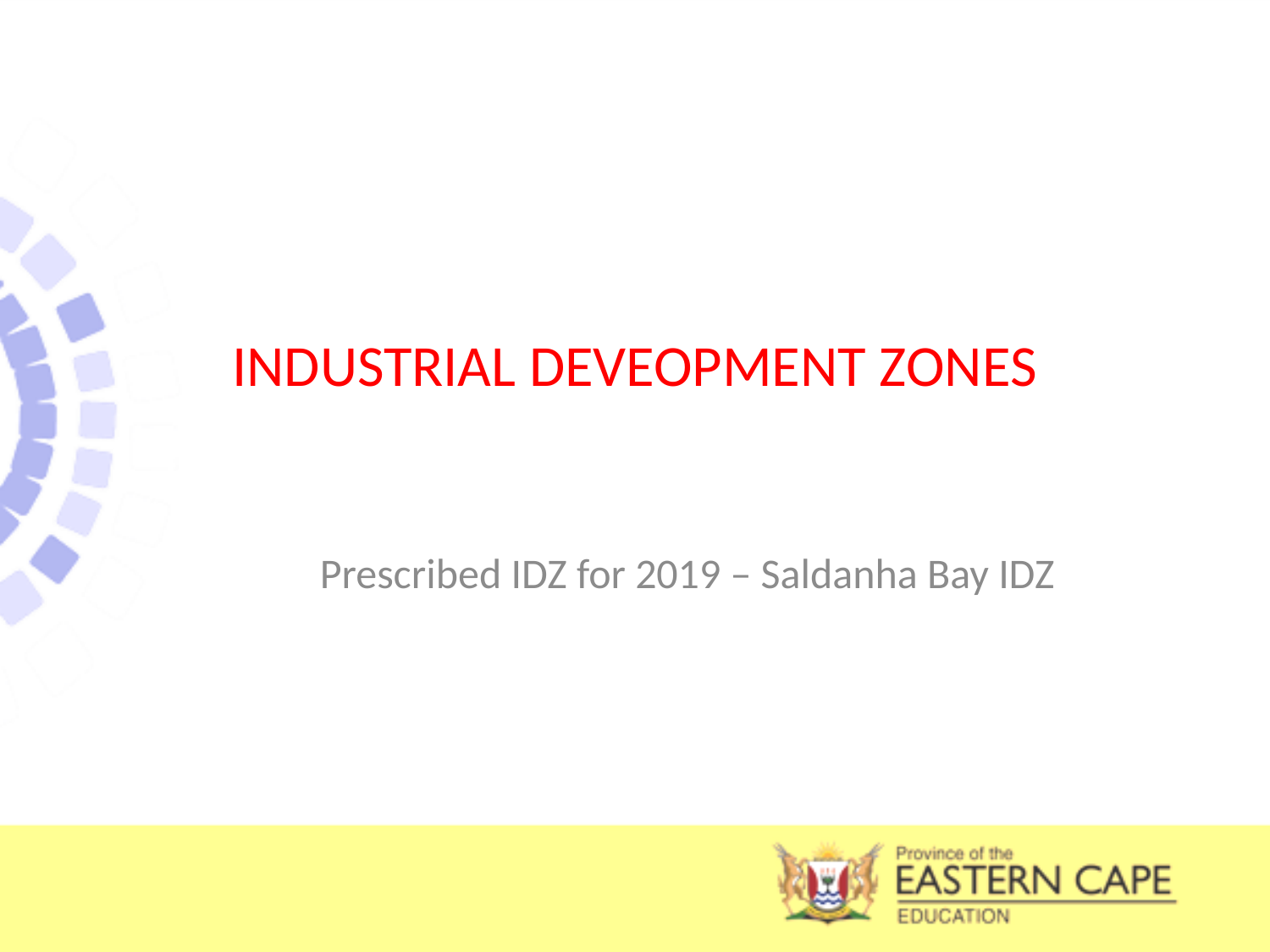

# INDUSTRIAL DEVEOPMENT ZONES
Prescribed IDZ for 2019 – Saldanha Bay IDZ